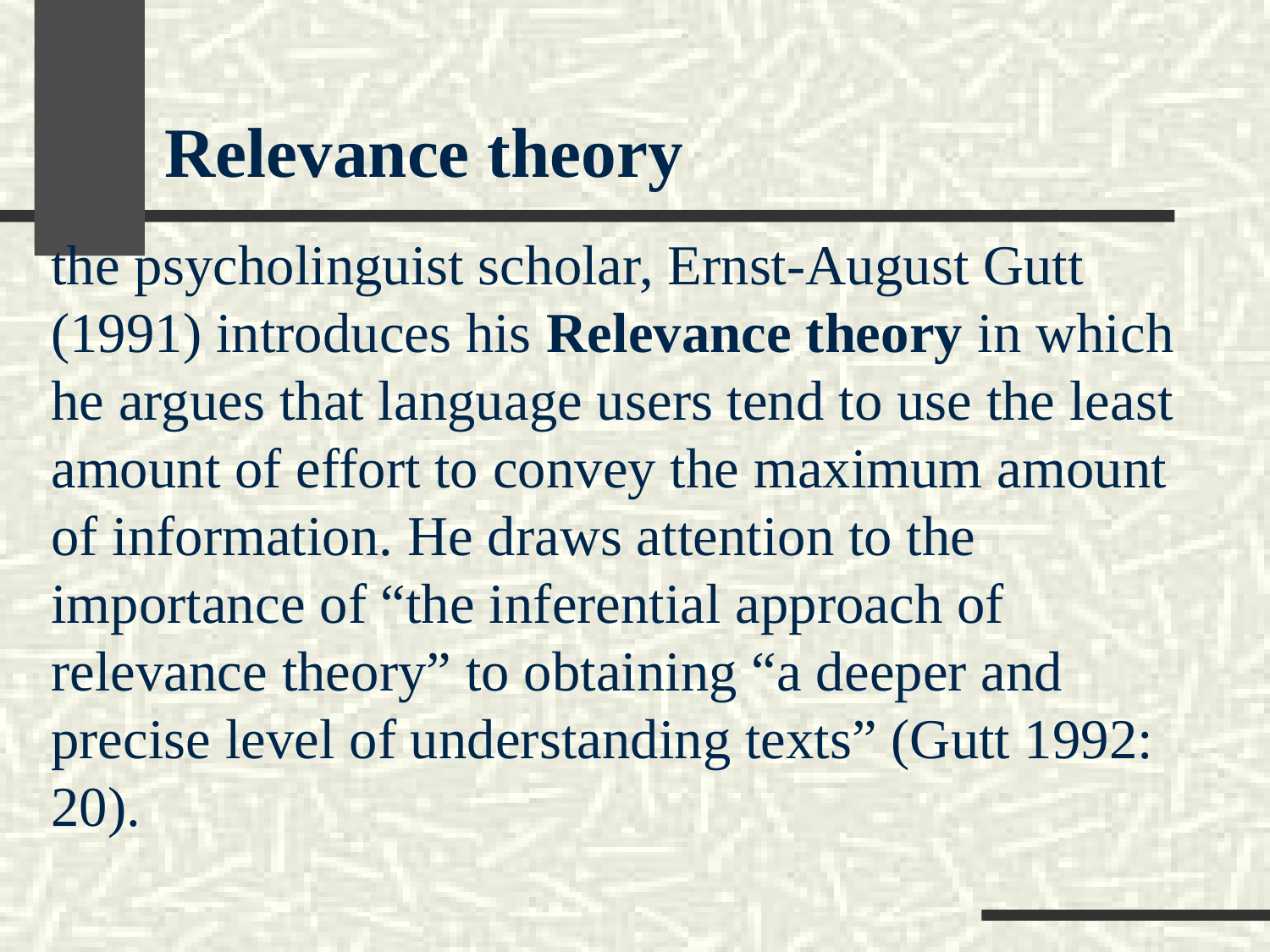

# Relevance theory
the psycholinguist scholar, Ernst-August Gutt (1991) introduces his Relevance theory in which he argues that language users tend to use the least amount of effort to convey the maximum amount of information. He draws attention to the importance of “the inferential approach of relevance theory” to obtaining “a deeper and precise level of understanding texts” (Gutt 1992: 20).